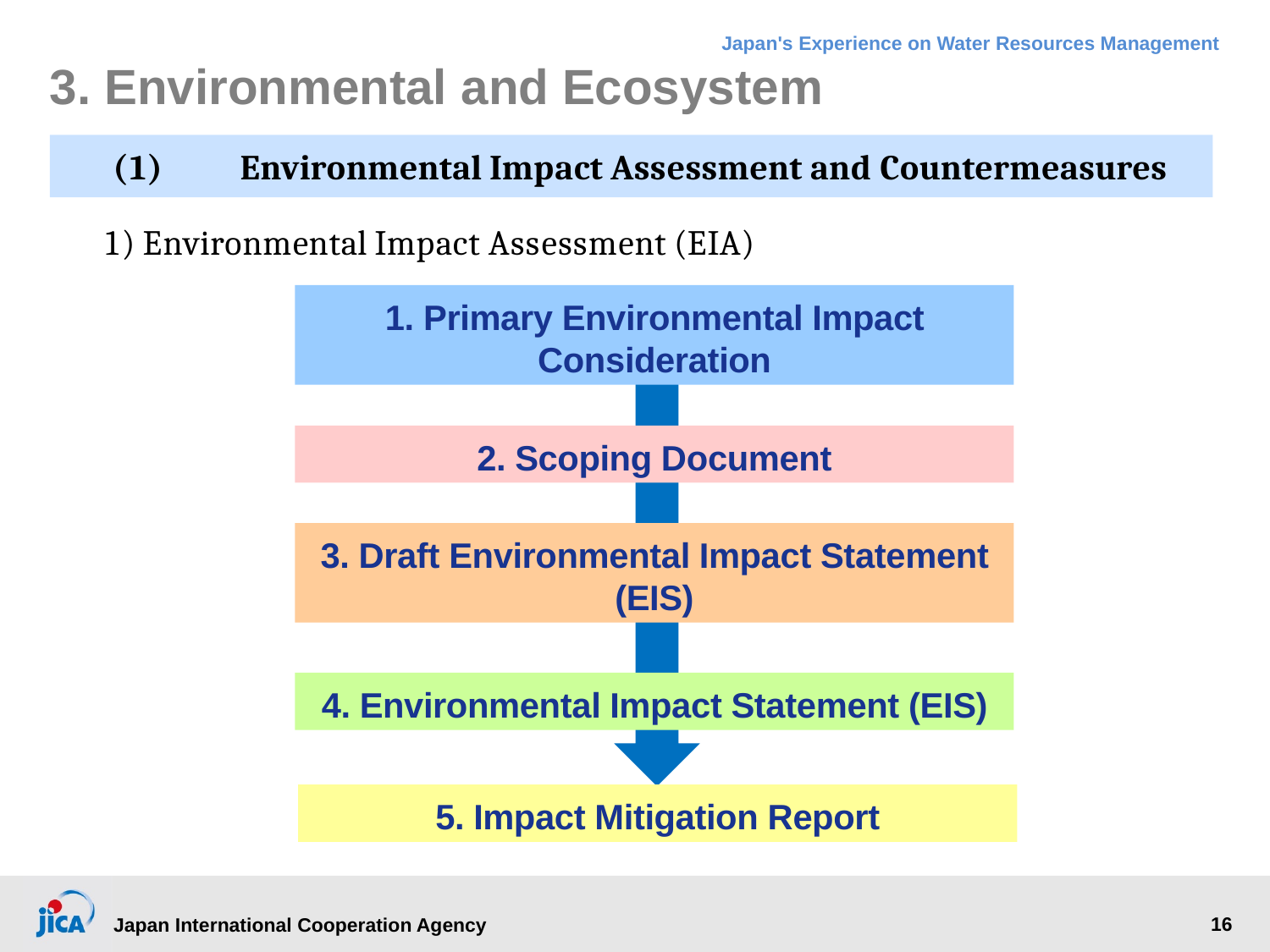

# 3. Environmental and Ecosystem
(1)	Environmental Impact Assessment and Countermeasures
1) Environmental Impact Assessment (EIA)
1. Primary Environmental Impact Consideration
2. Scoping Document

3. Draft Environmental Impact Statement (EIS)
4. Environmental Impact Statement (EIS)
5. Impact Mitigation Report